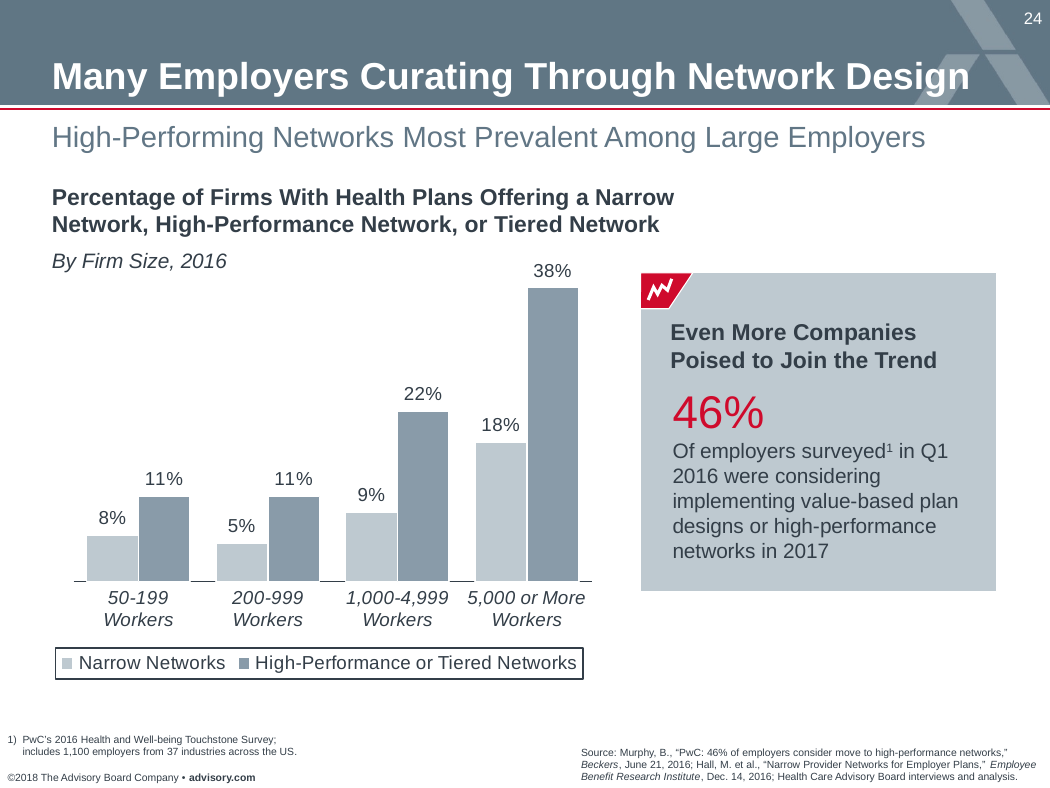

# Many Employers Curating Through Network Design
High-Performing Networks Most Prevalent Among Large Employers
Percentage of Firms With Health Plans Offering a Narrow Network, High-Performance Network, or Tiered Network
By Firm Size, 2016

### Chart

| Category | Narrow Networks | High-Performance or Tiered Networks |
|---|---|---|
| 50-199 Workers | 0.06 | 0.11 |
| 200-999 Workers | 0.05 | 0.11 |
| 1,000-4,999 Workers | 0.09 | 0.22 |
| 5,000 or More Workers | 0.18 | 0.38 |
Even More Companies Poised to Join the Trend

46%
Of employers surveyed1 in Q1 2016 were considering implementing value-based plan designs or high-performance networks in 2017
Source: Murphy, B., “PwC: 46% of employers consider move to high-performance networks,” Beckers, June 21, 2016; Hall, M. et al., “Narrow Provider Networks for Employer Plans,” Employee Benefit Research Institute, Dec. 14, 2016; Health Care Advisory Board interviews and analysis.
PwC’s 2016 Health and Well-being Touchstone Survey; includes 1,100 employers from 37 industries across the US.